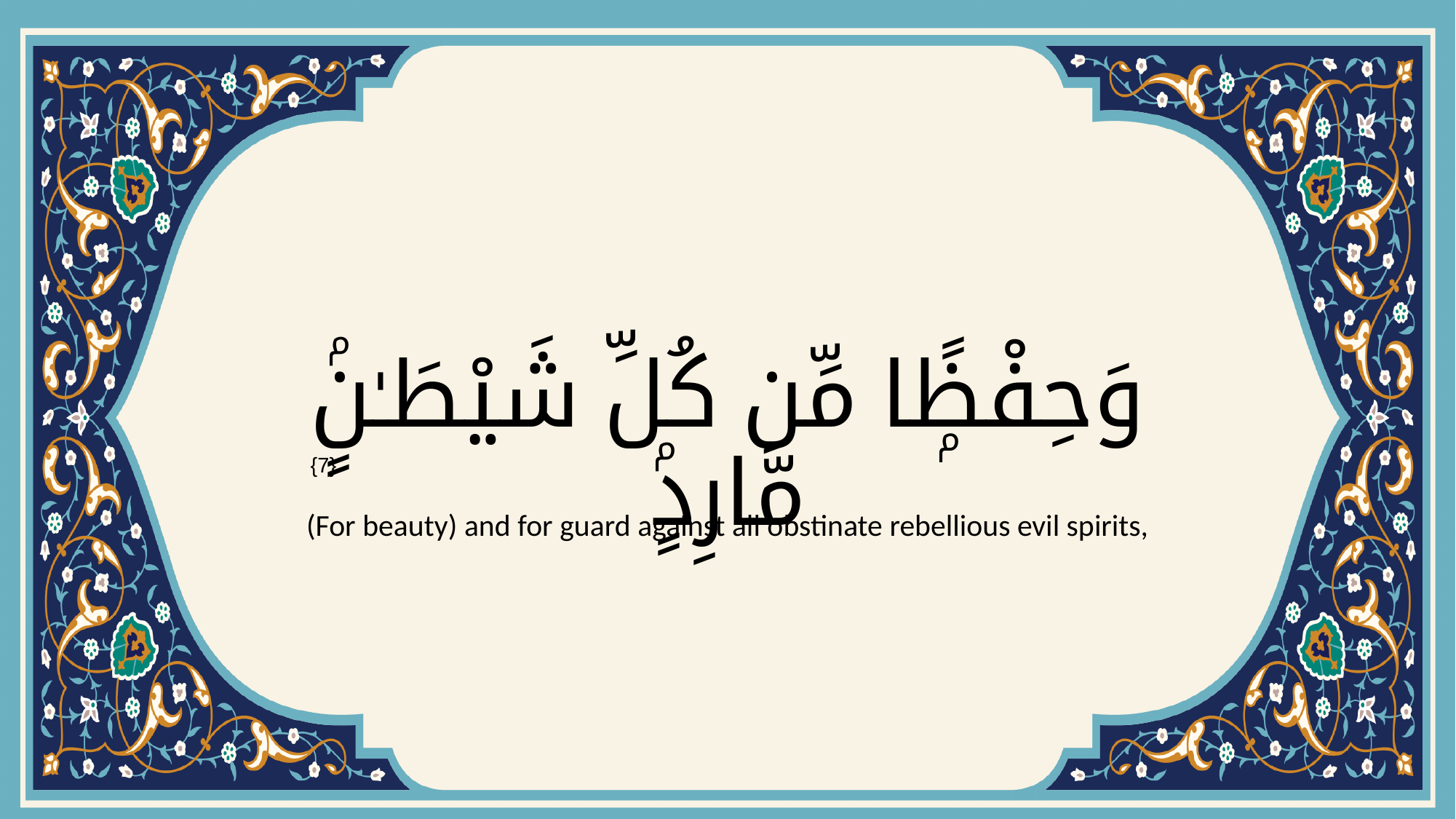

# وَحِفْظًۭا مِّن كُلِّ شَيْطَـٰنٍۢ مَّارِدٍۢ
{7}
(For beauty) and for guard against all obstinate rebellious evil spirits,